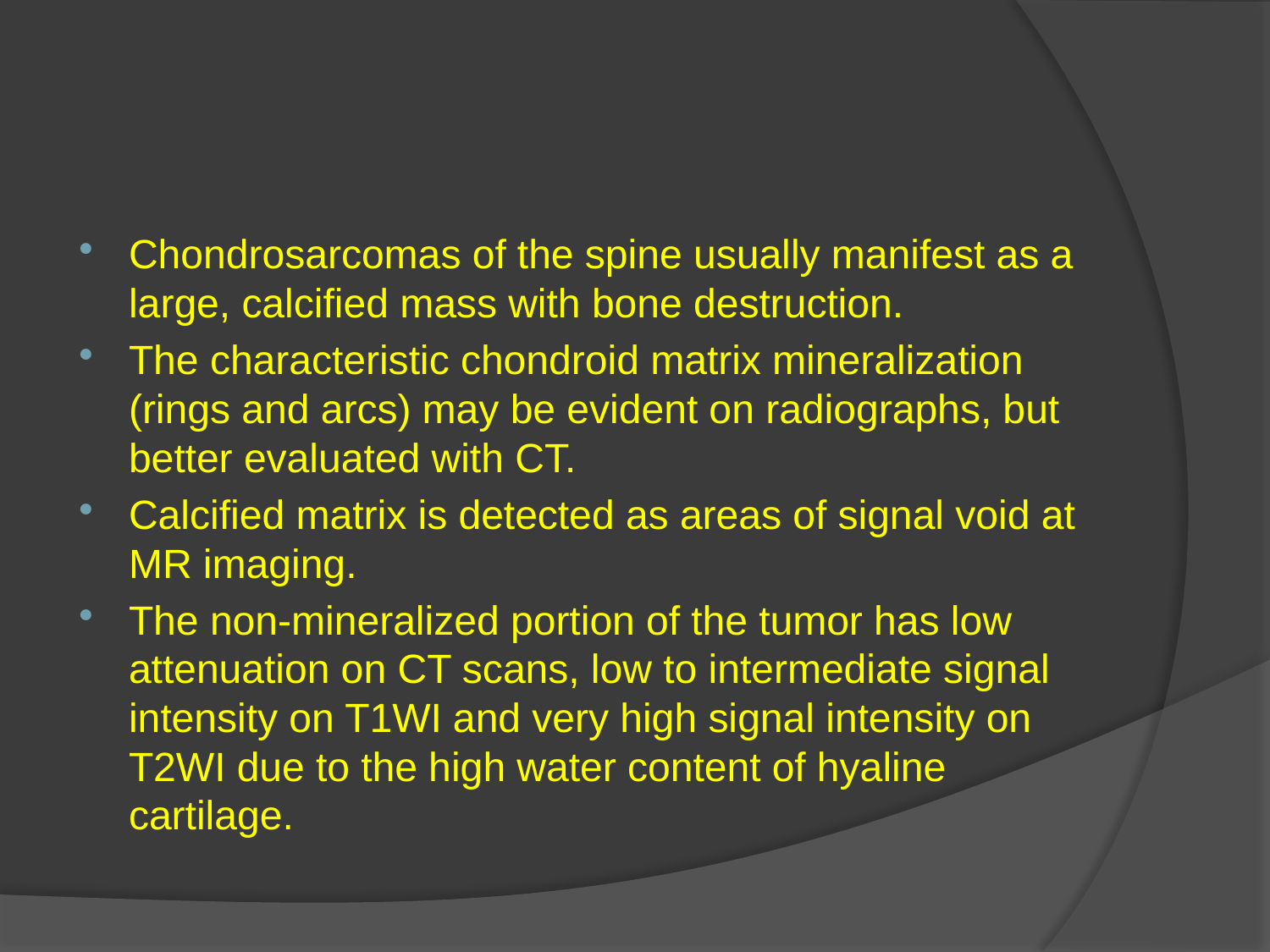

#
Chondrosarcomas of the spine usually manifest as a large, calcified mass with bone destruction.
The characteristic chondroid matrix mineralization (rings and arcs) may be evident on radiographs, but better evaluated with CT.
Calcified matrix is detected as areas of signal void at MR imaging.
The non-mineralized portion of the tumor has low attenuation on CT scans, low to intermediate signal intensity on T1WI and very high signal intensity on T2WI due to the high water content of hyaline cartilage.